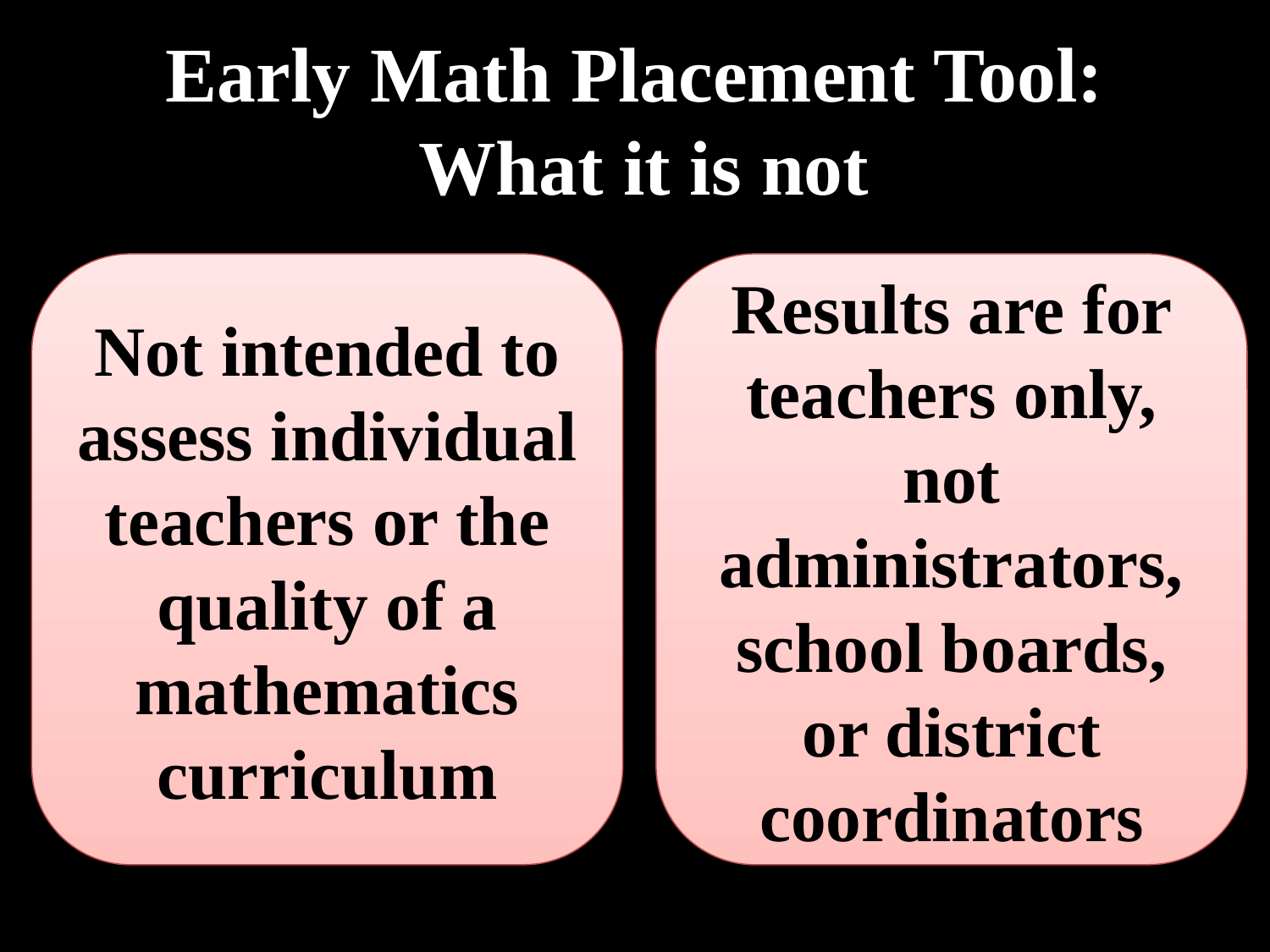

# Early Math Placement Tool: What it is not
Not intended to assess individual teachers or the quality of a mathematics curriculum
Results are for teachers only, not administrators, school boards, or district coordinators